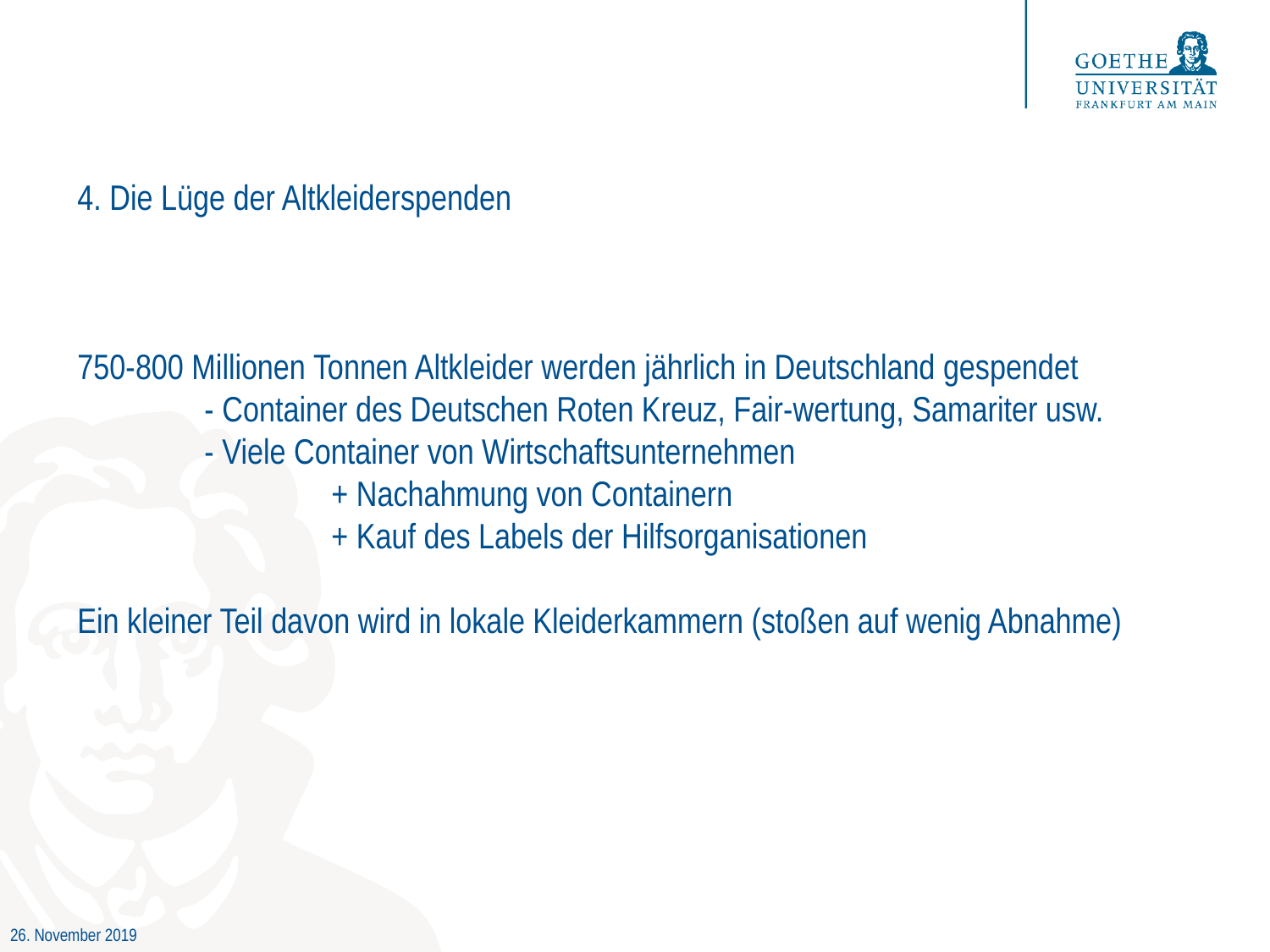

4. Die Lüge der Altkleiderspenden
# 750-800 Millionen Tonnen Altkleider werden jährlich in Deutschland gespendet - Container des Deutschen Roten Kreuz, Fair-wertung, Samariter usw. - Viele Container von Wirtschaftsunternehmen + Nachahmung von Containern + Kauf des Labels der Hilfsorganisationen Ein kleiner Teil davon wird in lokale Kleiderkammern (stoßen auf wenig Abnahme)